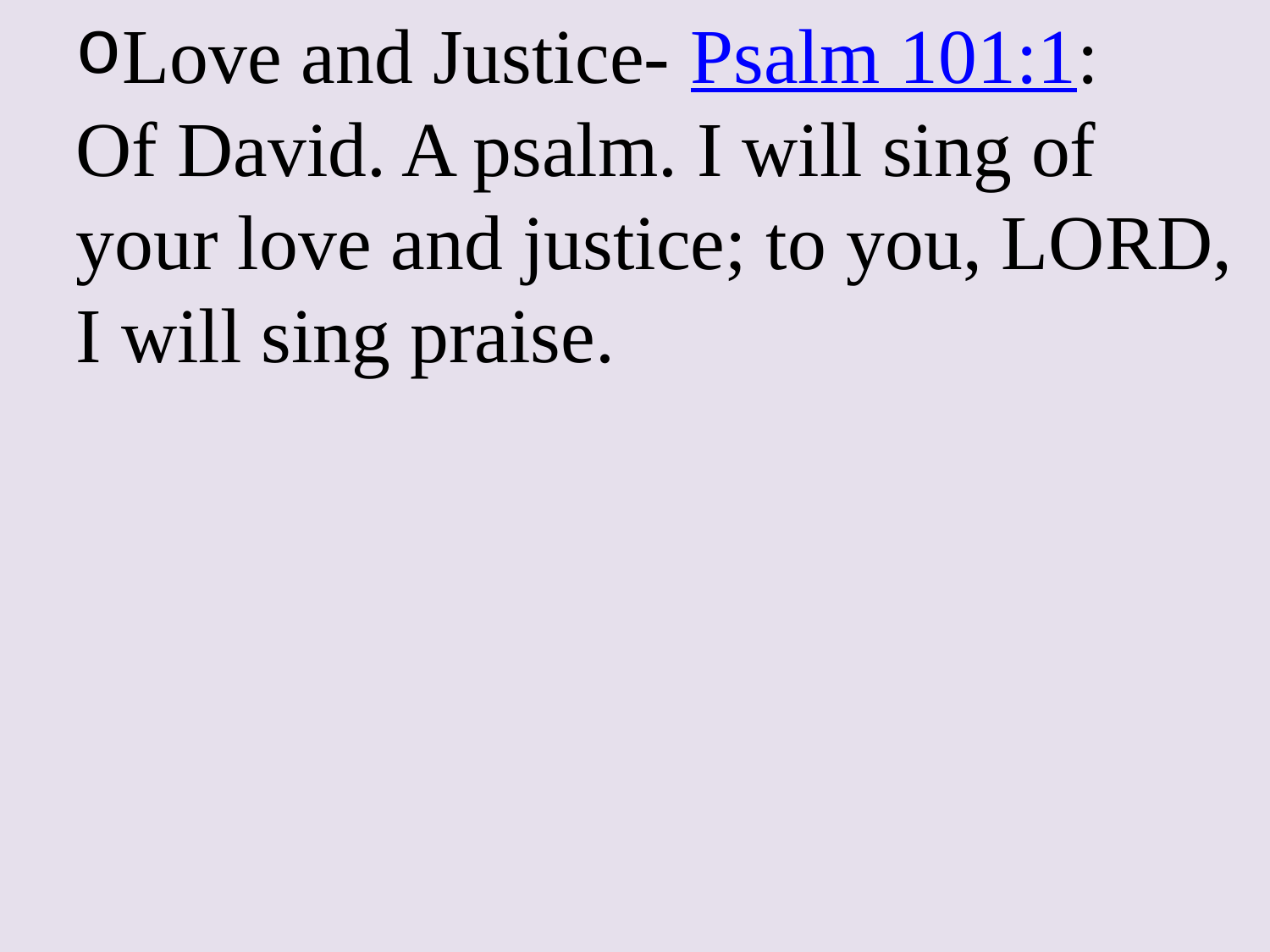

Love and Justice- Psalm 101:1:
Of David. A psalm. I will sing of your love and justice; to you, LORD, I will sing praise.